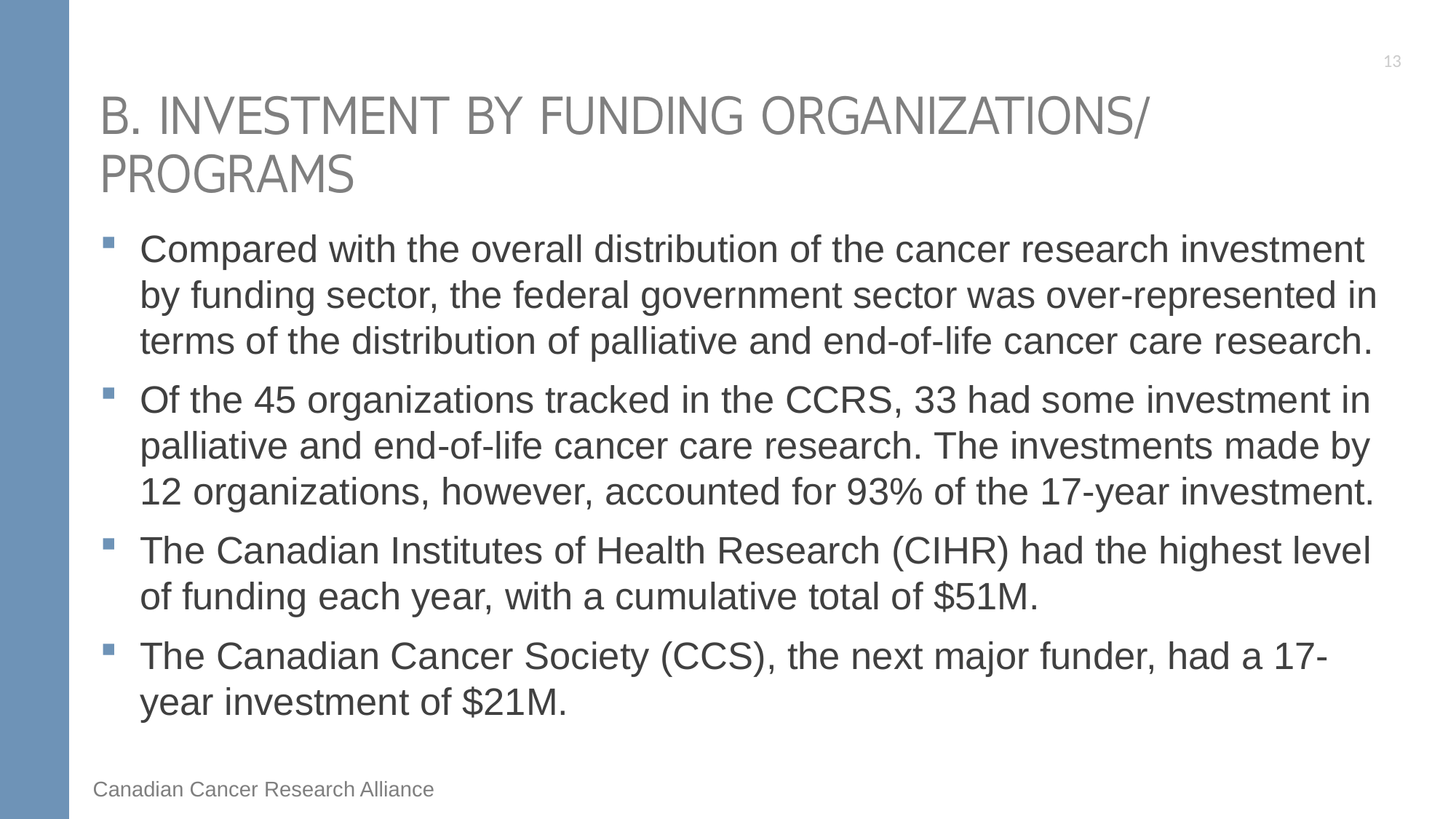

13
# B. Investment by Funding Organizations/ Programs
Compared with the overall distribution of the cancer research investment by funding sector, the federal government sector was over-represented in terms of the distribution of palliative and end-of-life cancer care research.
Of the 45 organizations tracked in the CCRS, 33 had some investment in palliative and end-of-life cancer care research. The investments made by 12 organizations, however, accounted for 93% of the 17-year investment.
The Canadian Institutes of Health Research (CIHR) had the highest level of funding each year, with a cumulative total of $51M.
The Canadian Cancer Society (CCS), the next major funder, had a 17-year investment of $21M.